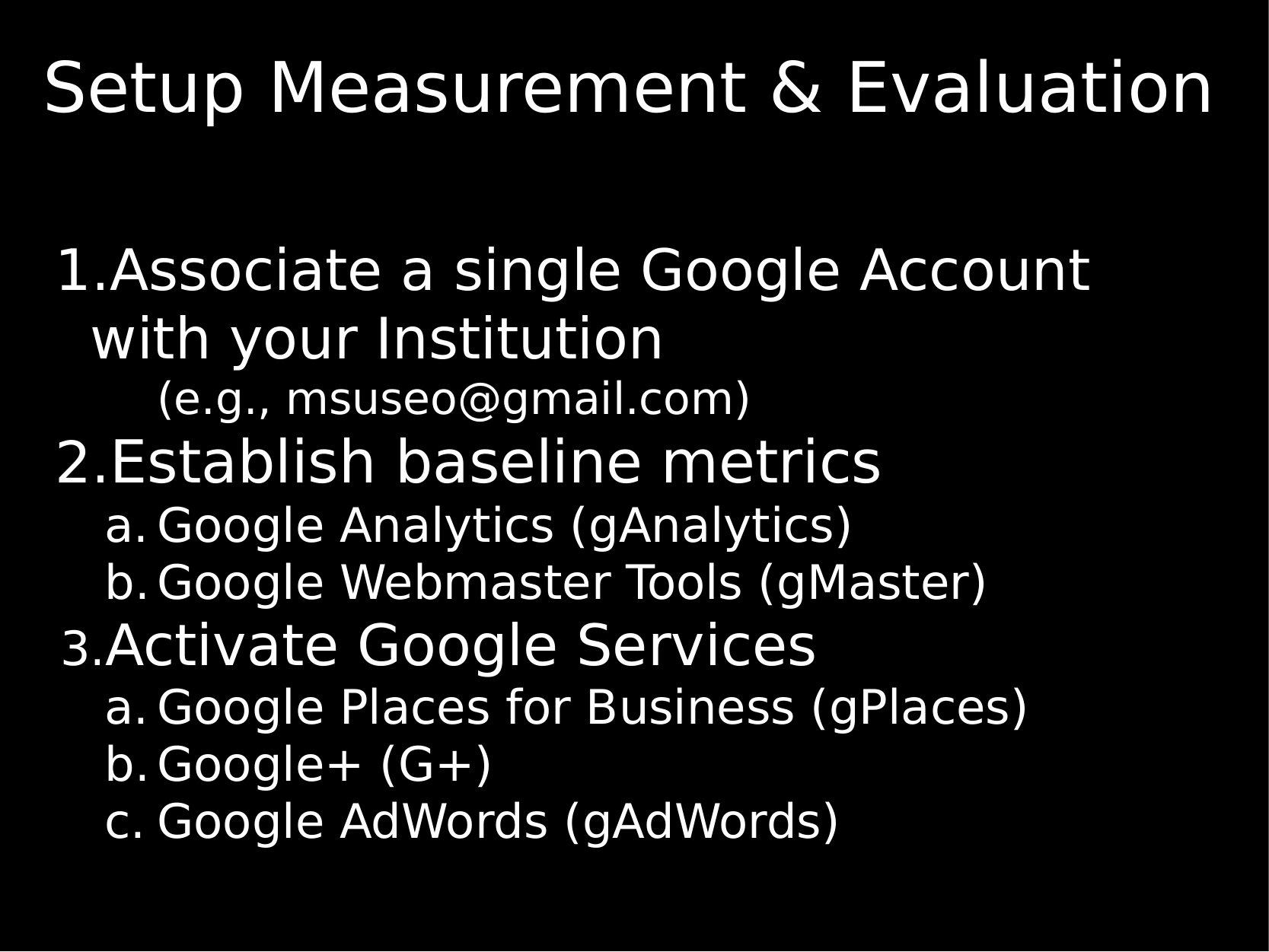

# Setup Measurement & Evaluation
Associate a single Google Account with your Institution
(e.g., msuseo@gmail.com)
Establish baseline metrics
Google Analytics (gAnalytics)
Google Webmaster Tools (gMaster)
Activate Google Services
Google Places for Business (gPlaces)
Google+ (G+)
Google AdWords (gAdWords)